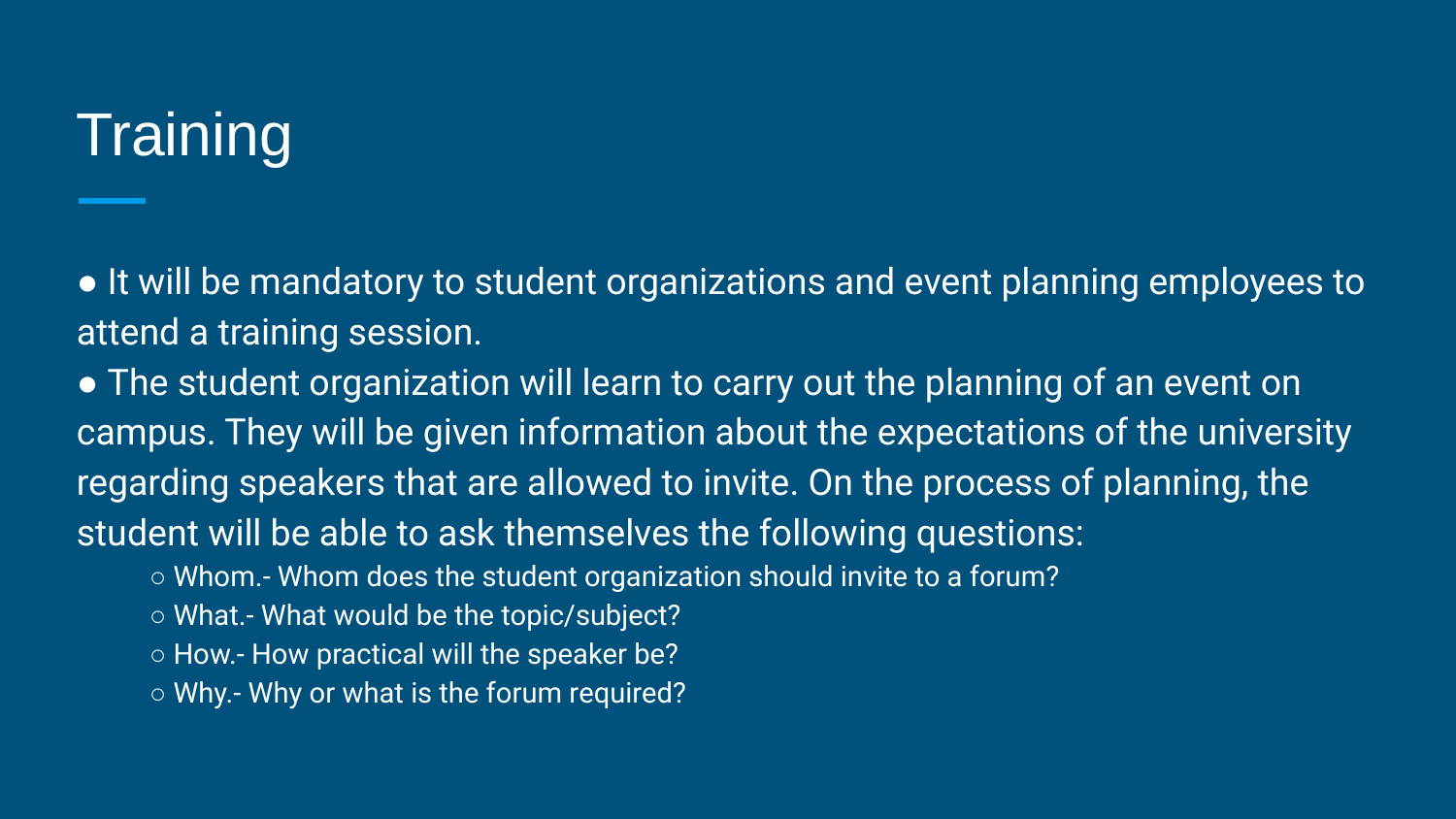

# Training
● It will be mandatory to student organizations and event planning employees to attend a training session.
● The student organization will learn to carry out the planning of an event on campus. They will be given information about the expectations of the university regarding speakers that are allowed to invite. On the process of planning, the student will be able to ask themselves the following questions:
○ Whom.- Whom does the student organization should invite to a forum?
○ What.- What would be the topic/subject?
○ How.- How practical will the speaker be?
○ Why.- Why or what is the forum required?